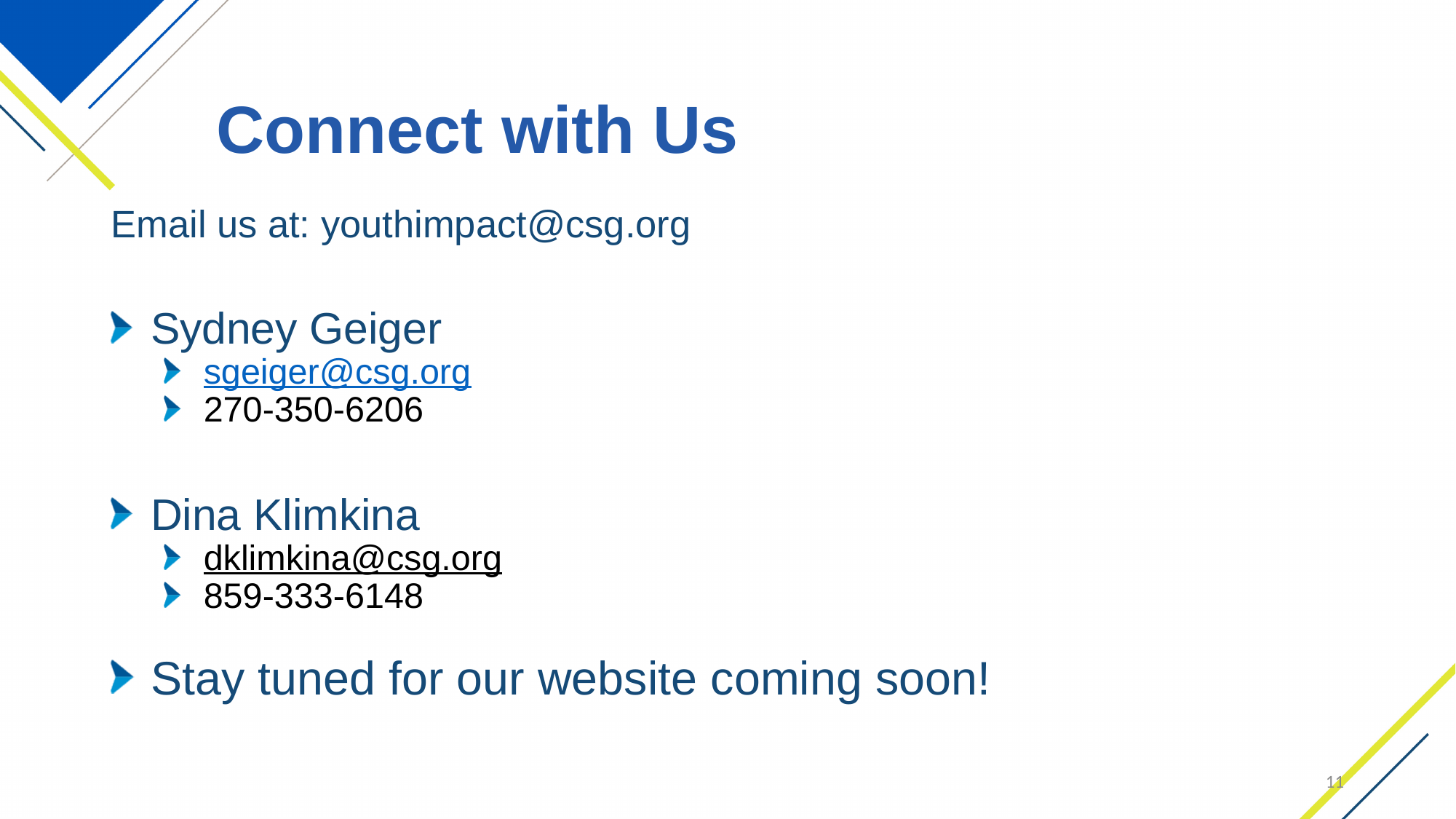

# Connect with Us
Email us at: youthimpact@csg.org

Sydney Geiger
sgeiger@csg.org
270-350-6206

Dina Klimkina
dklimkina@csg.org
859-333-6148

Stay tuned for our website coming soon!

11